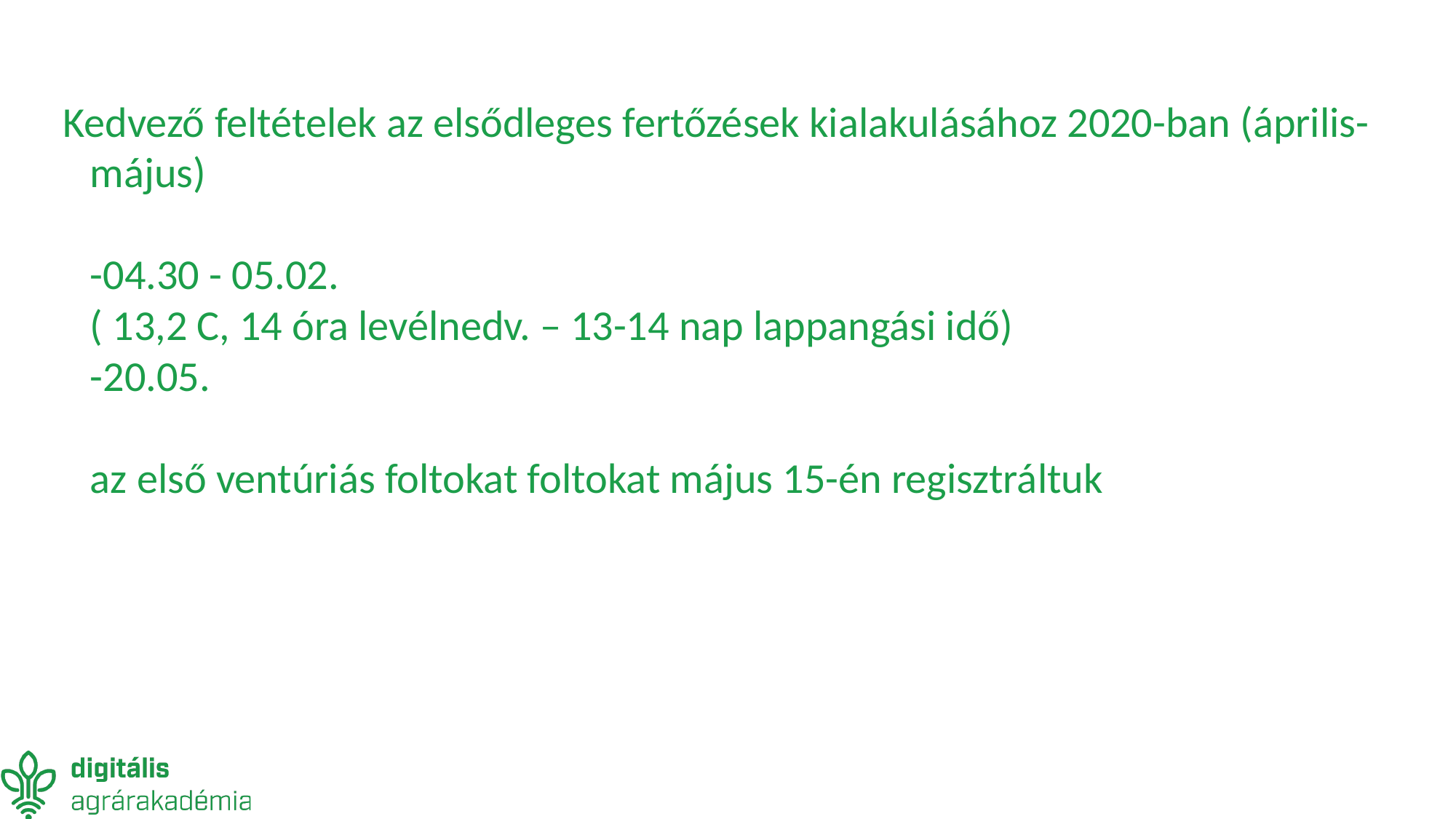

Kedvező feltételek az elsődleges fertőzések kialakulásához 2020-ban (április-május)
-04.30 - 05.02.
( 13,2 C, 14 óra levélnedv. – 13-14 nap lappangási idő)
-20.05.
az első ventúriás foltokat foltokat május 15-én regisztráltuk